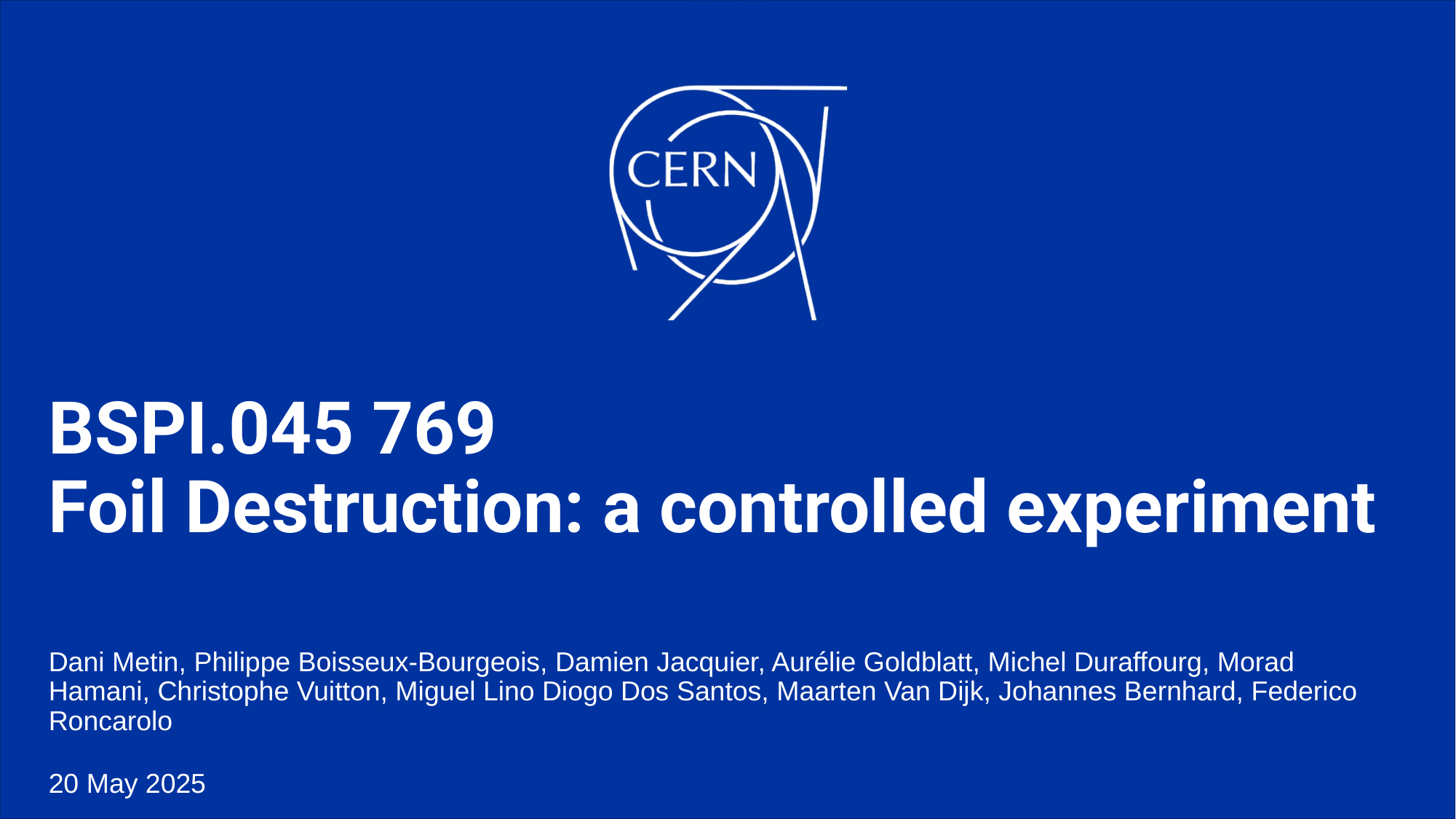

boisseaux
# BSPI.045 769 Foil Destruction: a controlled experiment
Dani Metin, Philippe Boisseux-Bourgeois, Damien Jacquier, Aurélie Goldblatt, Michel Duraffourg, Morad Hamani, Christophe Vuitton, Miguel Lino Diogo Dos Santos, Maarten Van Dijk, Johannes Bernhard, Federico Roncarolo
20 May 2025